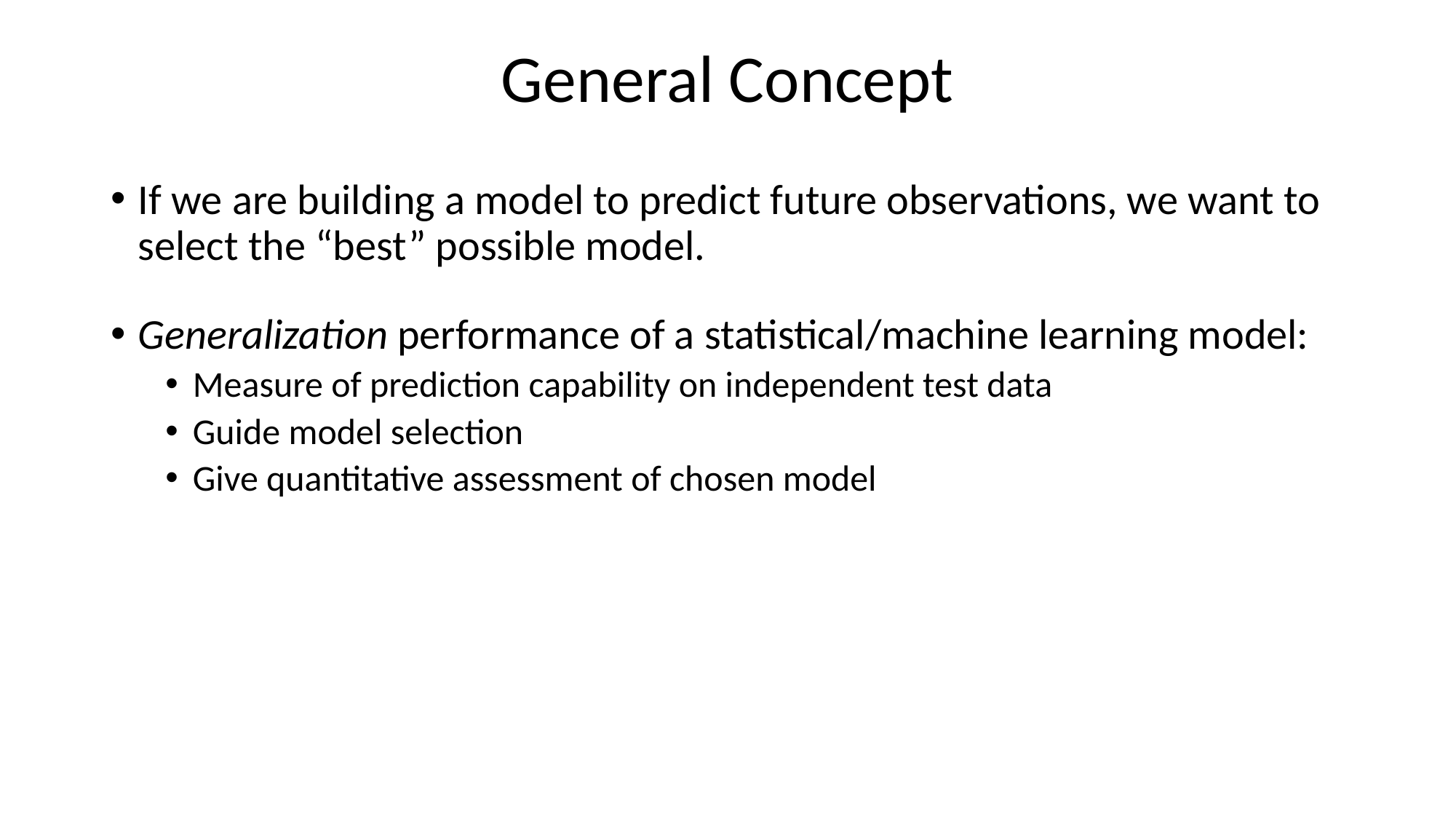

# General Concept
If we are building a model to predict future observations, we want to select the “best” possible model.

Generalization performance of a statistical/machine learning model:
Measure of prediction capability on independent test data
Guide model selection
Give quantitative assessment of chosen model